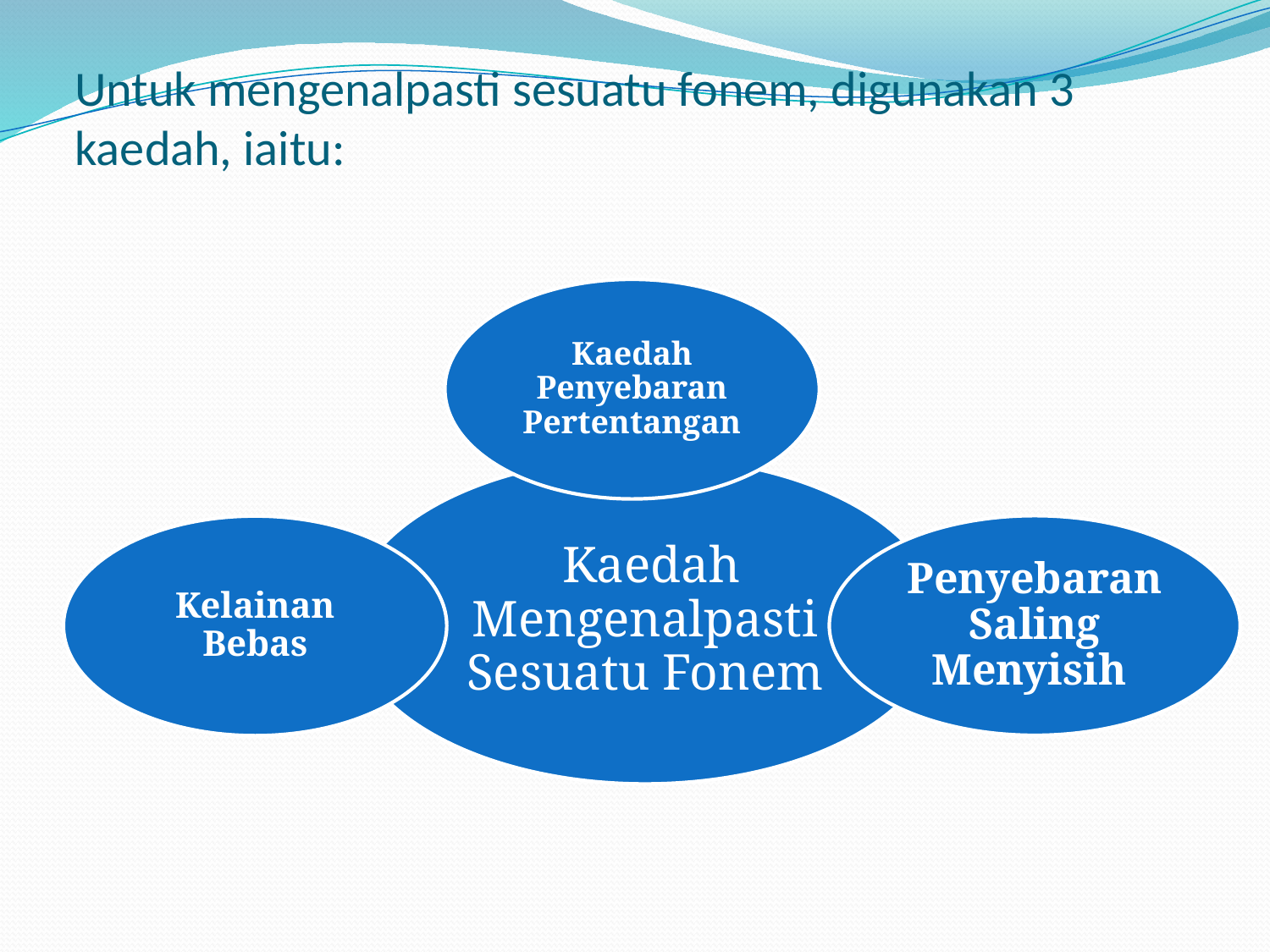

# Untuk mengenalpasti sesuatu fonem, digunakan 3 kaedah, iaitu:
 Kaedah Mengenalpasti Sesuatu Fonem

Kaedah Penyebaran Pertentangan

Penyebaran Saling Menyisih

Kelainan Bebas